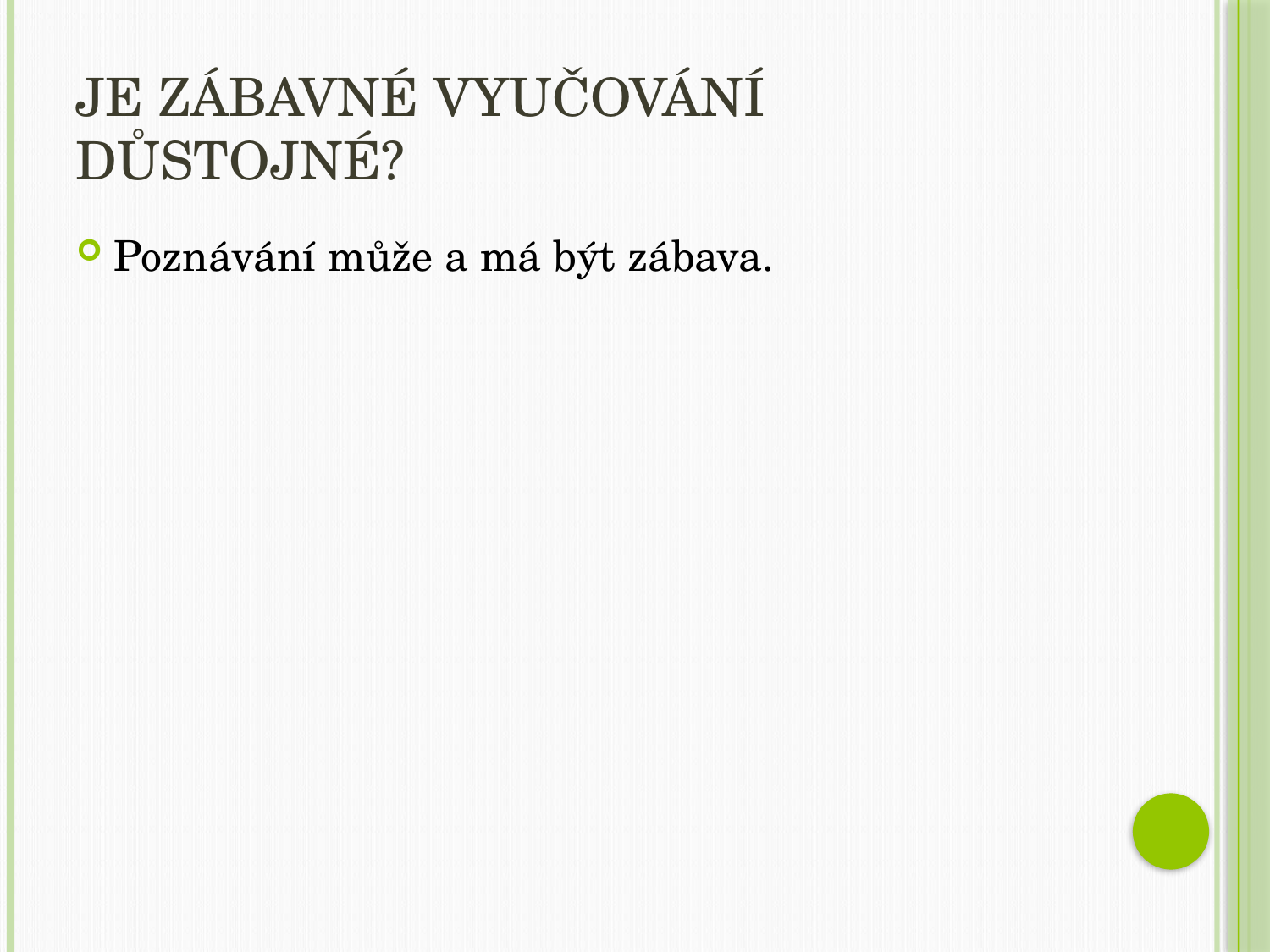

# Je zábavné vyučování důstojné?
Poznávání může a má být zábava.